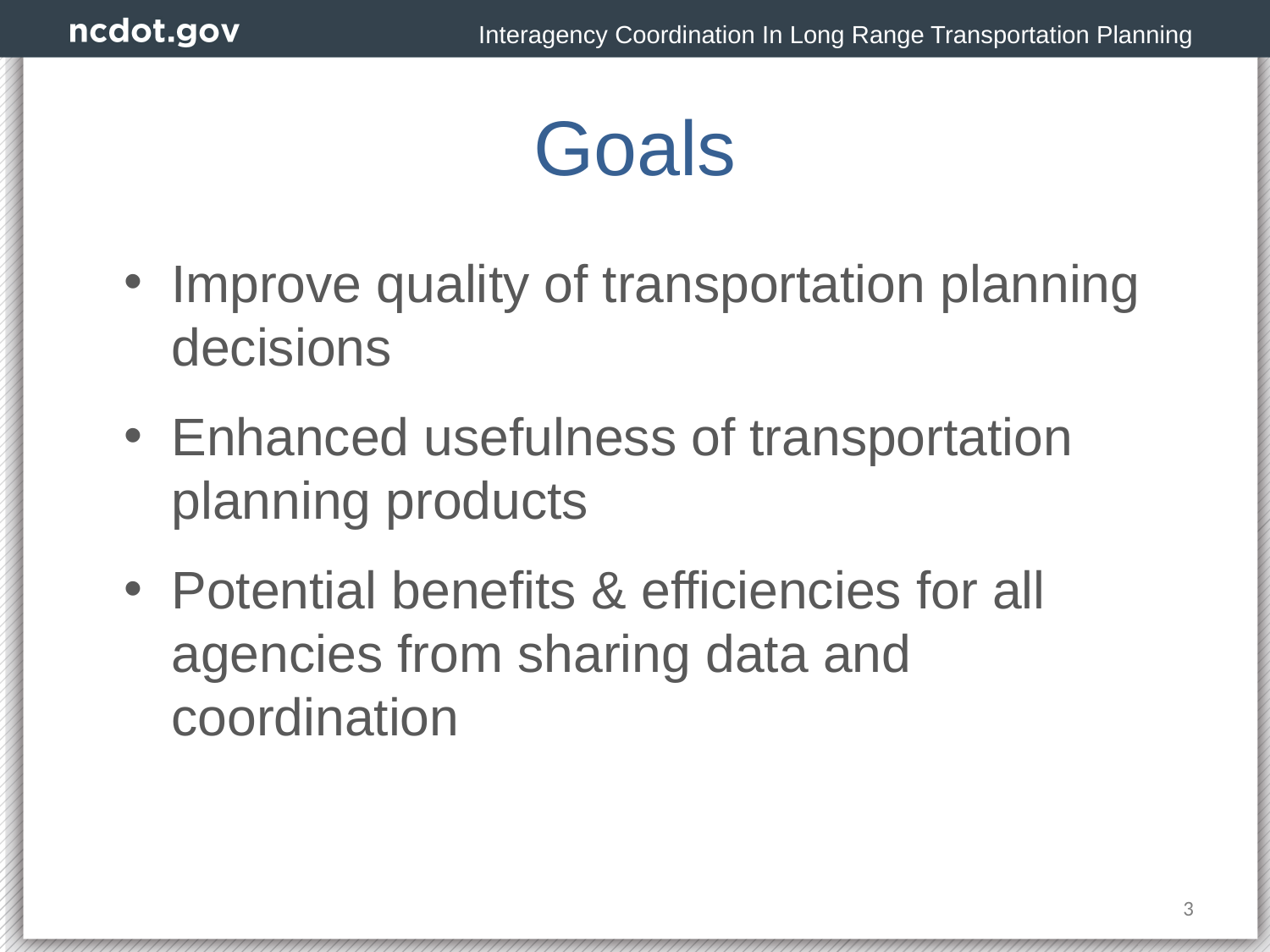

Interagency Coordination In Long Range Transportation Planning
# Goals
Improve quality of transportation planning decisions
Enhanced usefulness of transportation planning products
Potential benefits & efficiencies for all agencies from sharing data and coordination

3